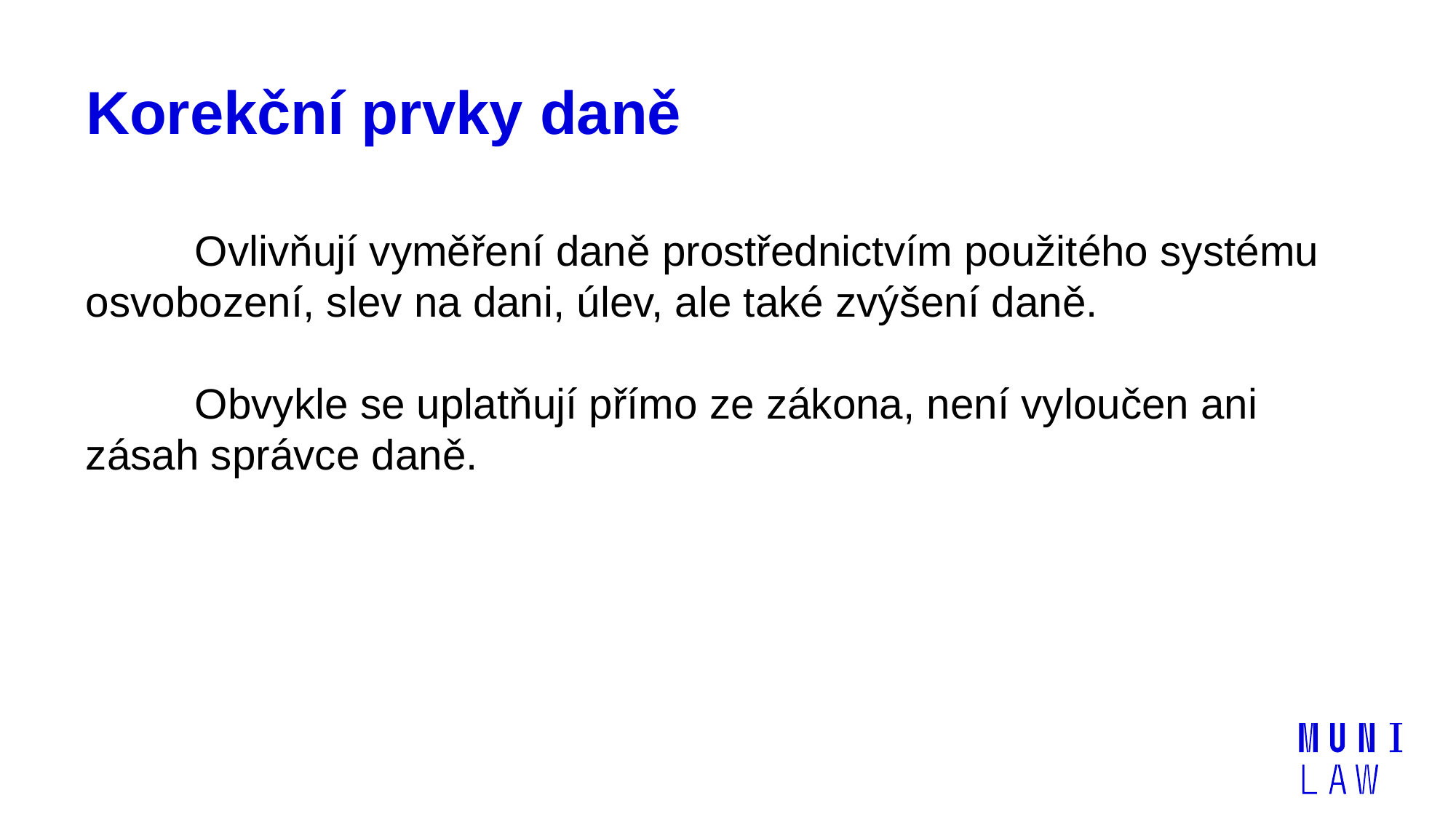

# Korekční prvky daně
	Ovlivňují vyměření daně prostřednictvím použitého systému osvobození, slev na dani, úlev, ale také zvýšení daně.

	Obvykle se uplatňují přímo ze zákona, není vyloučen ani zásah správce daně.